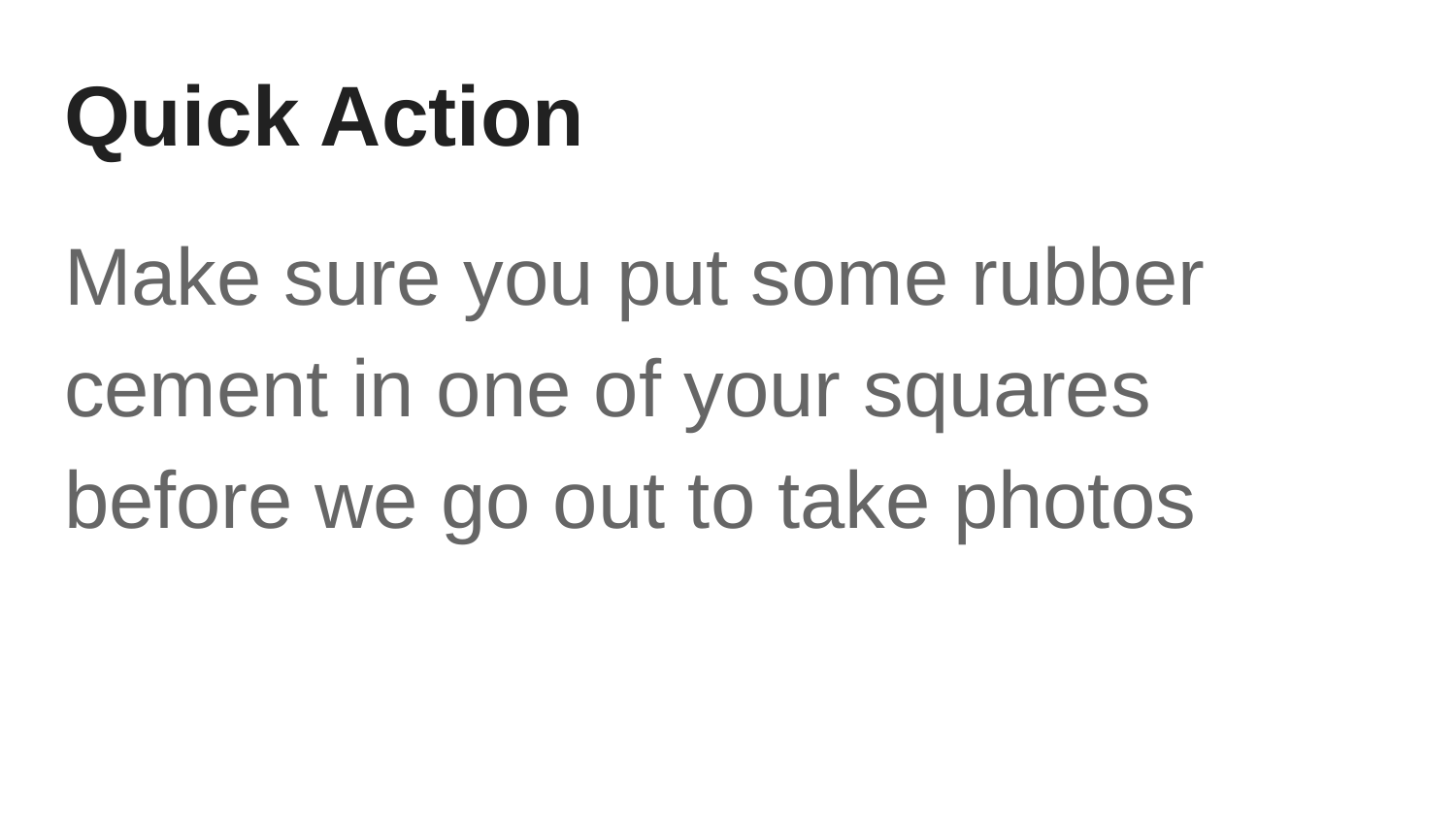

# Quick Action
Make sure you put some rubber cement in one of your squares before we go out to take photos